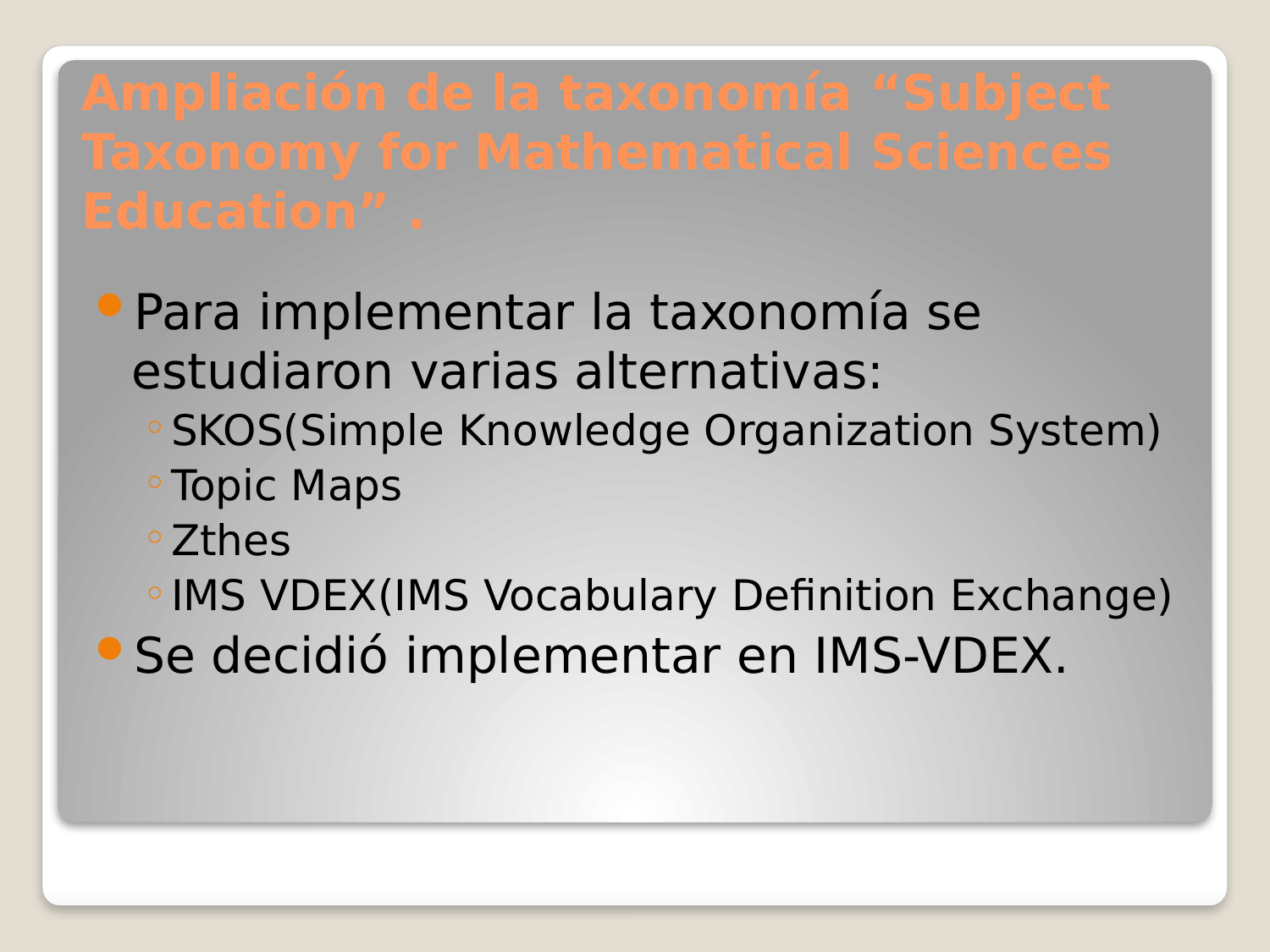

Ampliación de la taxonomía “Subject Taxonomy for Mathematical Sciences Education” .
Para implementar la taxonomía se estudiaron varias alternativas:
SKOS(Simple Knowledge Organization System)
Topic Maps
Zthes
IMS VDEX(IMS Vocabulary Definition Exchange)
Se decidió implementar en IMS-VDEX.